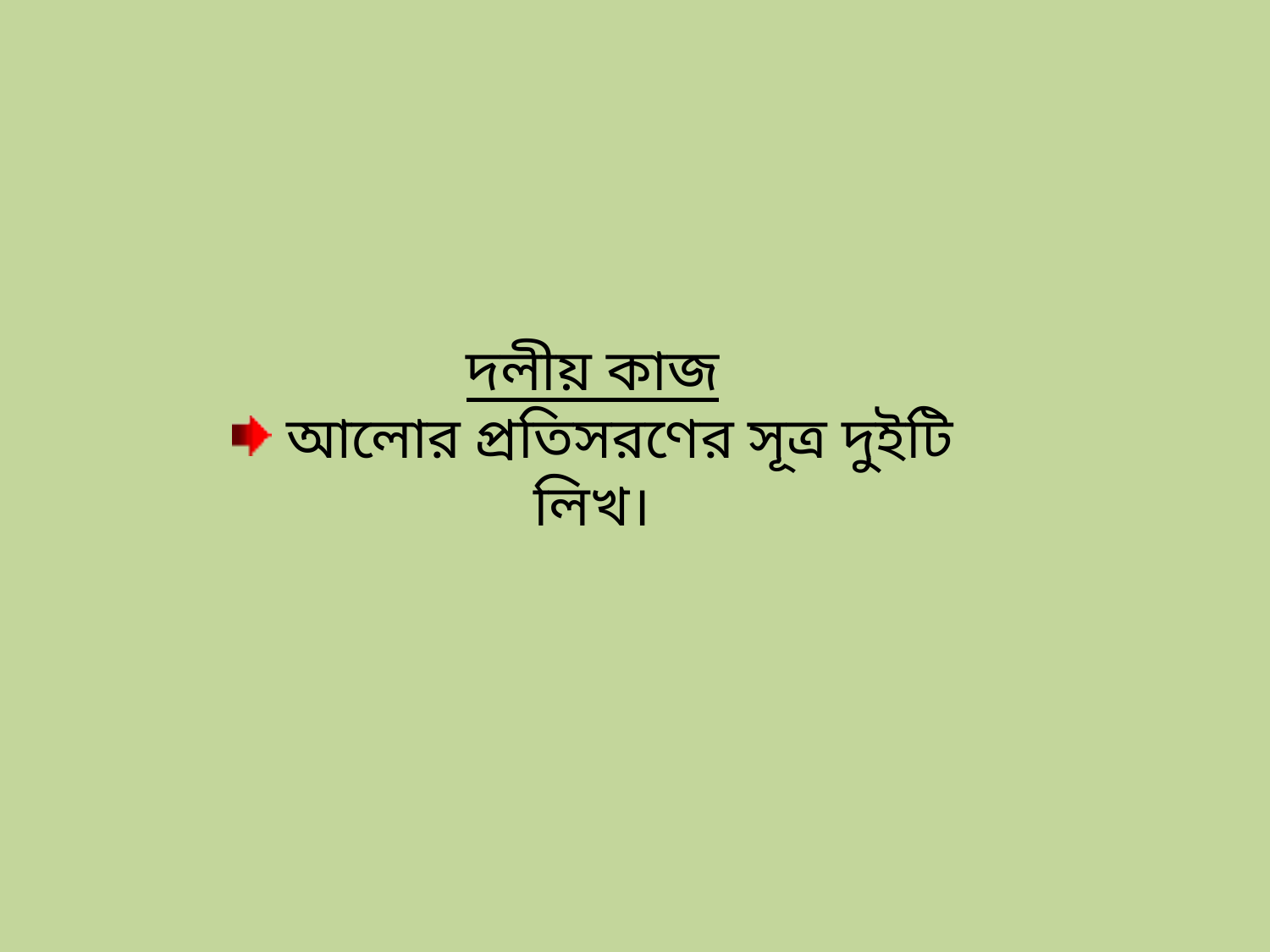

দলীয় কাজ
 আলোর প্রতিসরণের সূত্র দুইটি লিখ।